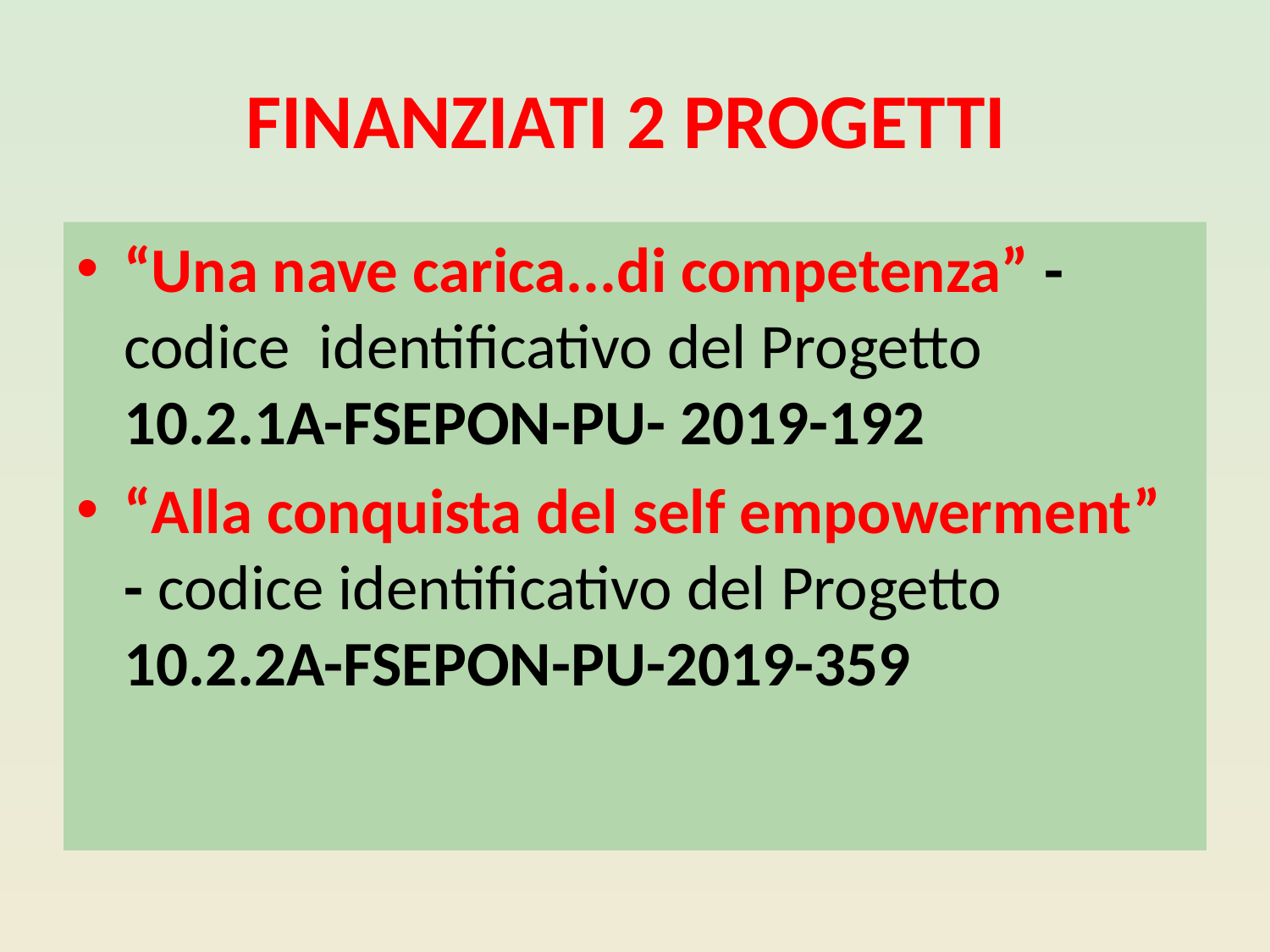

# FINANZIATI 2 PROGETTI
“Una nave carica...di competenza” - codice  identificativo del Progetto 10.2.1A-FSEPON-PU- 2019-192
“Alla conquista del self empowerment” - codice identificativo del Progetto 10.2.2A-FSEPON-PU-2019-359